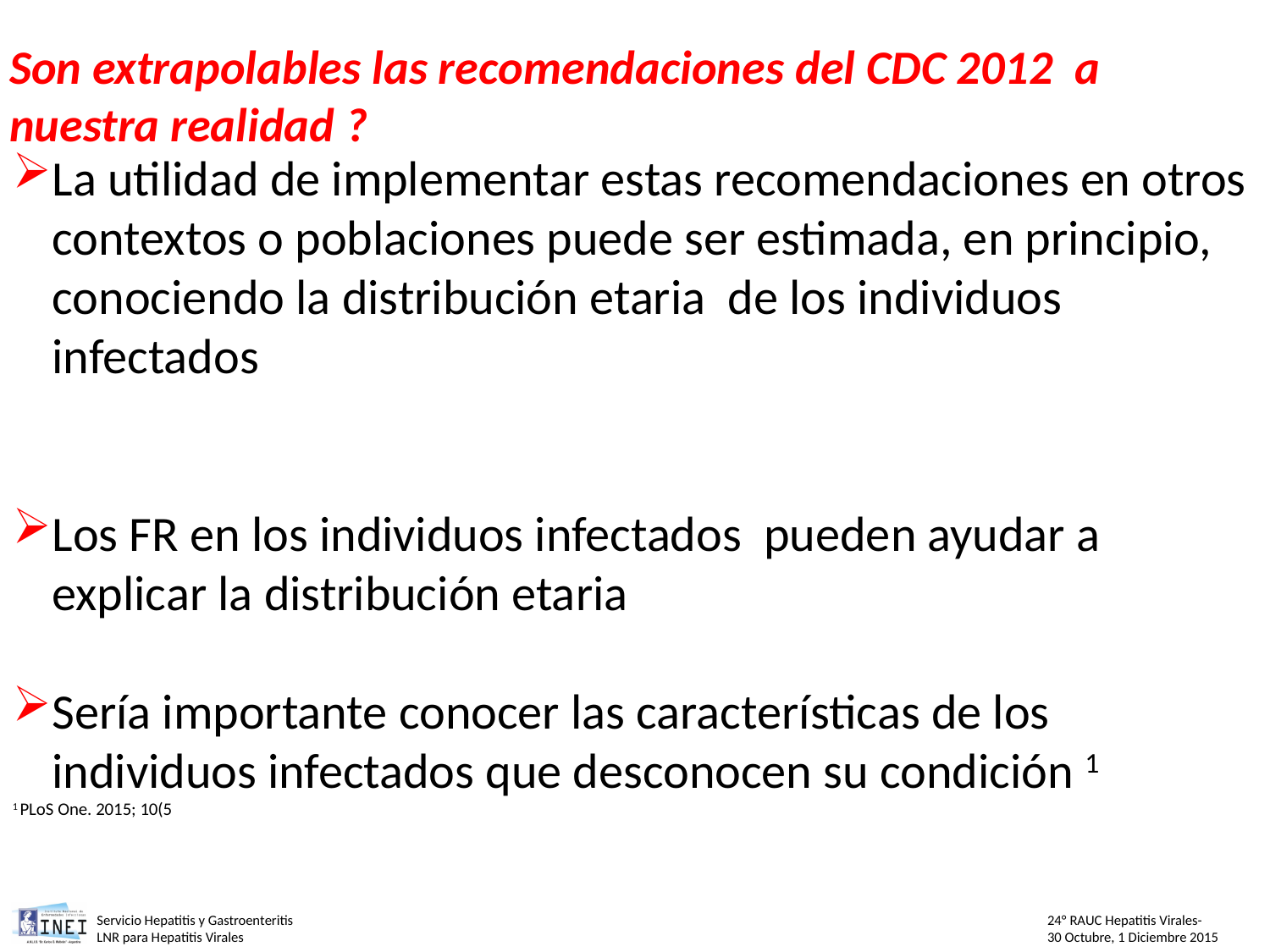

La utilidad de implementar estas recomendaciones en otros contextos o poblaciones puede ser estimada, en principio,  conociendo la distribución etaria  de los individuos infectados

Los FR en los individuos infectados  pueden ayudar a explicar la distribución etaria

Sería importante conocer las características de los individuos infectados que desconocen su condición 1
1 PLoS One. 2015; 10(5
Son extrapolables las recomendaciones del CDC 2012  a nuestra realidad ?